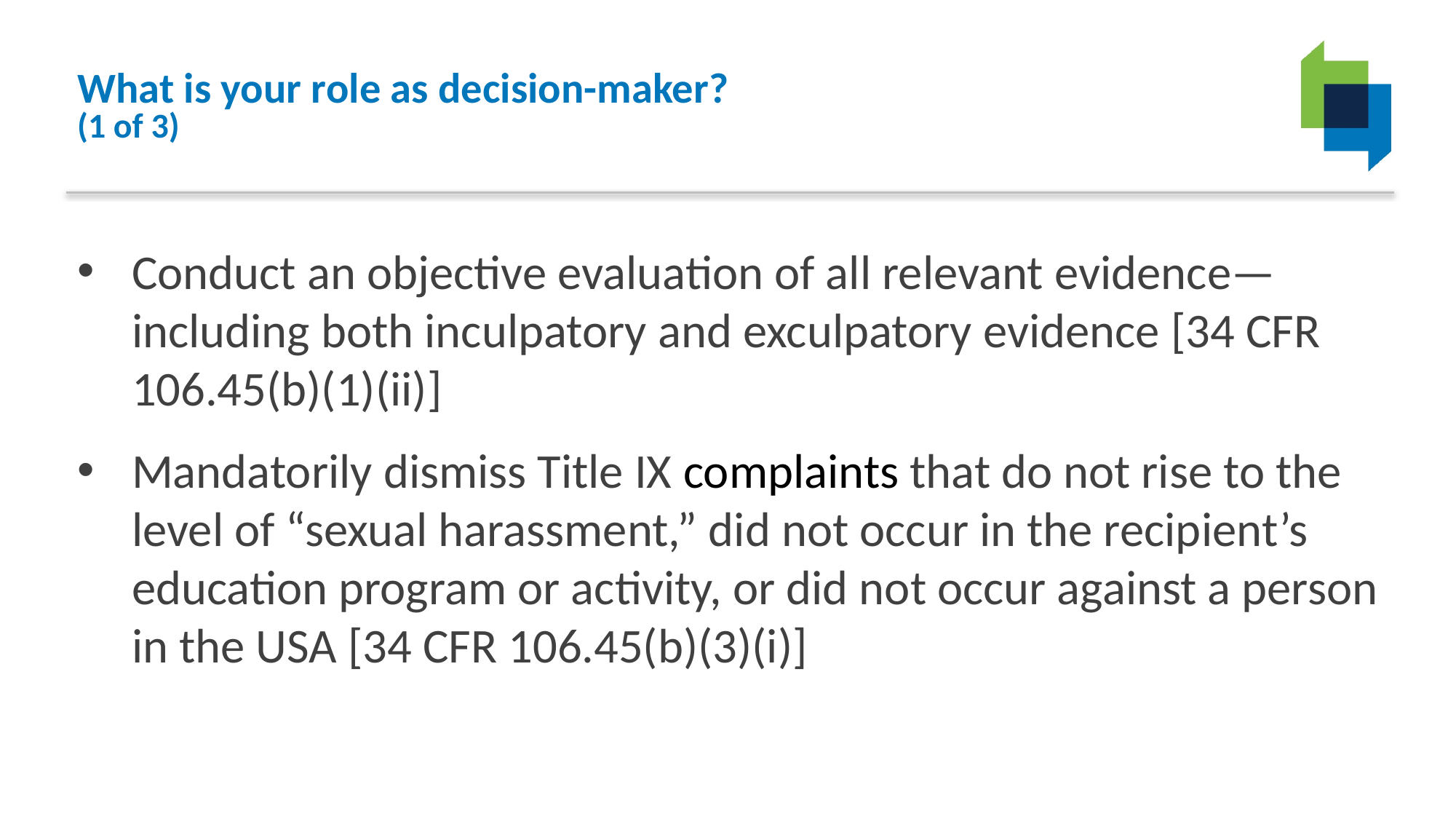

# What is your role as decision-maker? (1 of 3)
Conduct an objective evaluation of all relevant evidence—including both inculpatory and exculpatory evidence [34 CFR 106.45(b)(1)(ii)]
Mandatorily dismiss Title IX complaints that do not rise to the level of “sexual harassment,” did not occur in the recipient’s education program or activity, or did not occur against a person in the USA [34 CFR 106.45(b)(3)(i)]